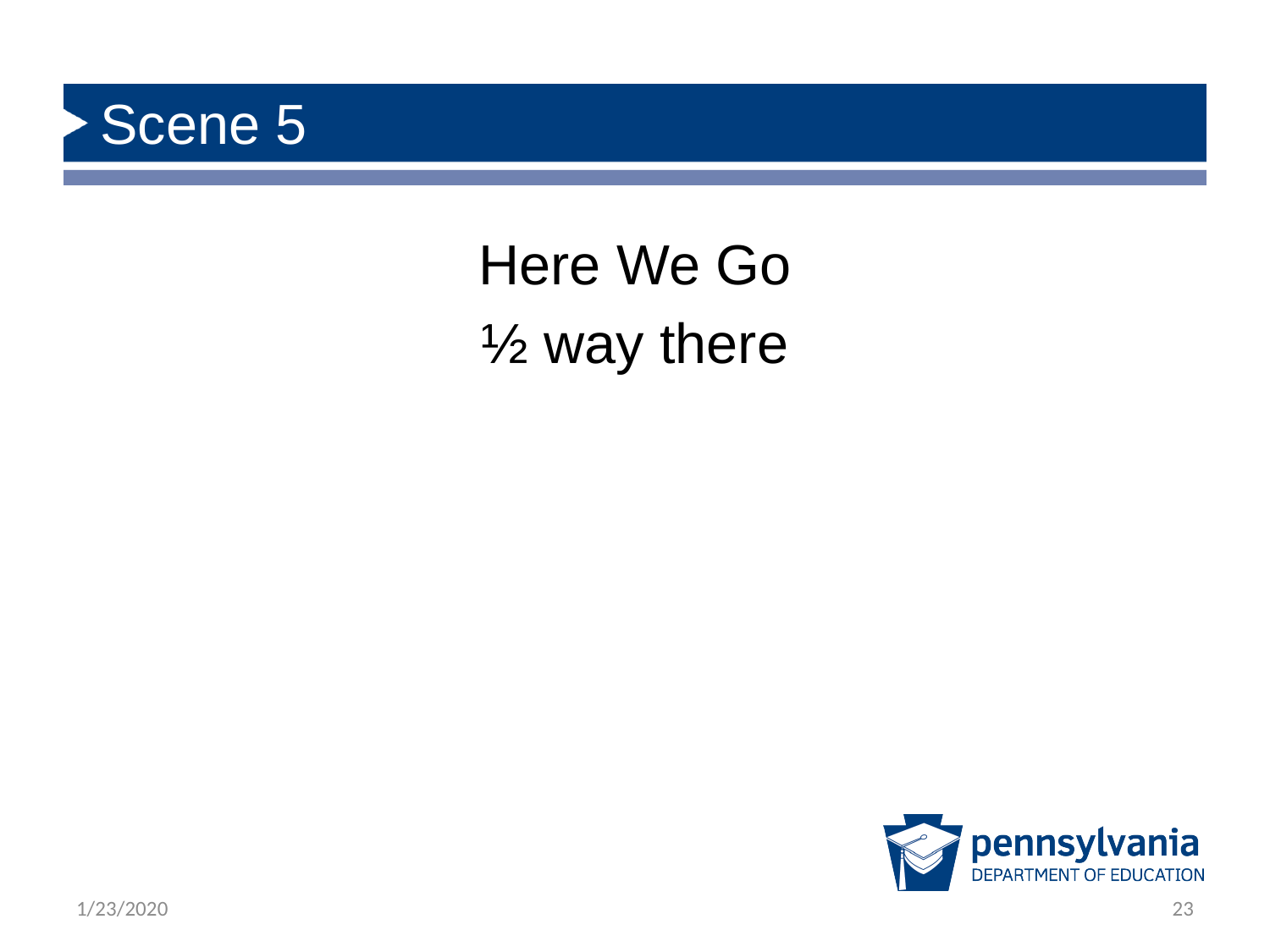

# Scene 5
Here We Go
½ way there
1/23/2020
23